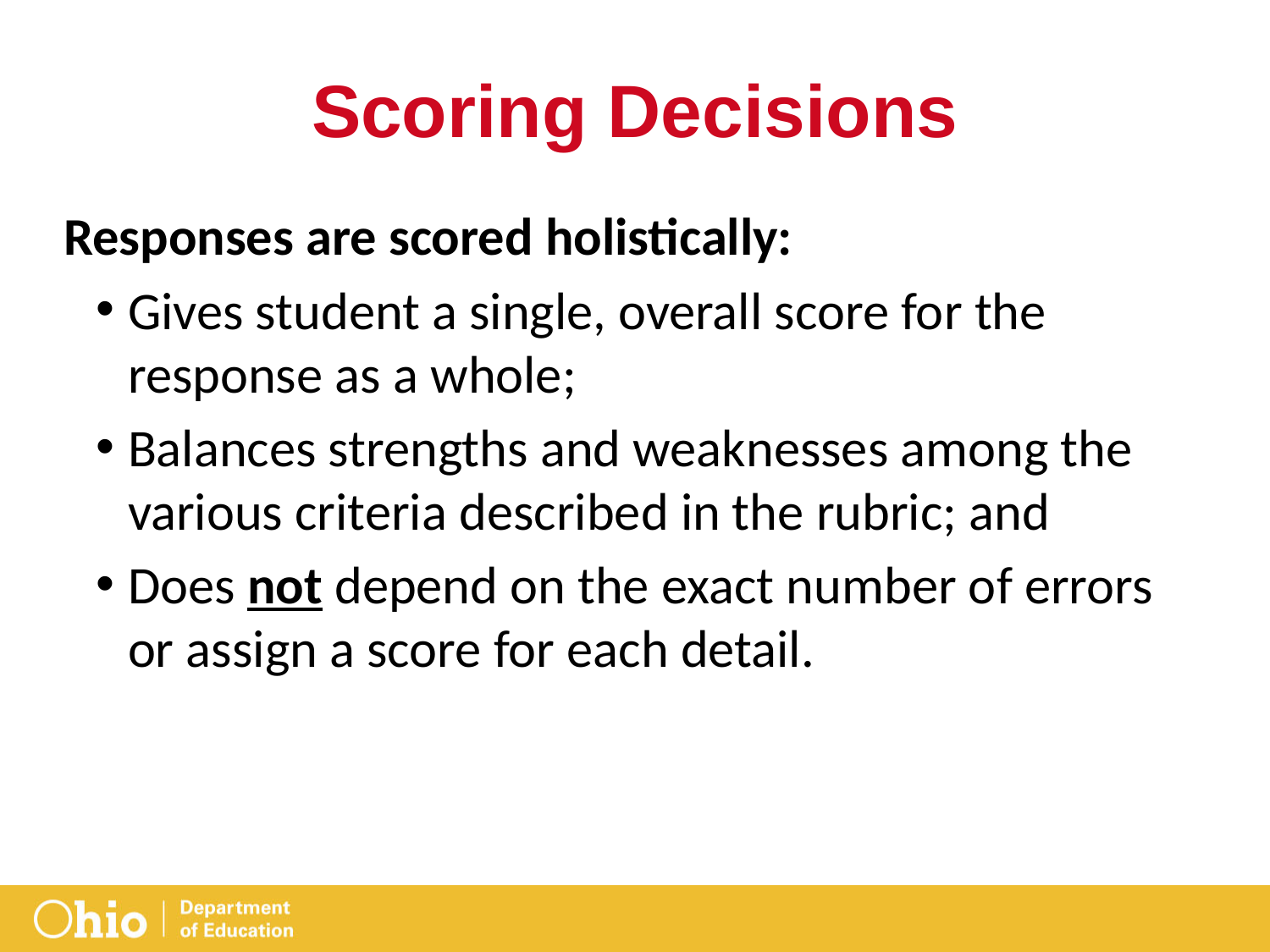

# Scoring Decisions
Responses are scored holistically:
Gives student a single, overall score for the response as a whole;
Balances strengths and weaknesses among the various criteria described in the rubric; and
Does not depend on the exact number of errors or assign a score for each detail.